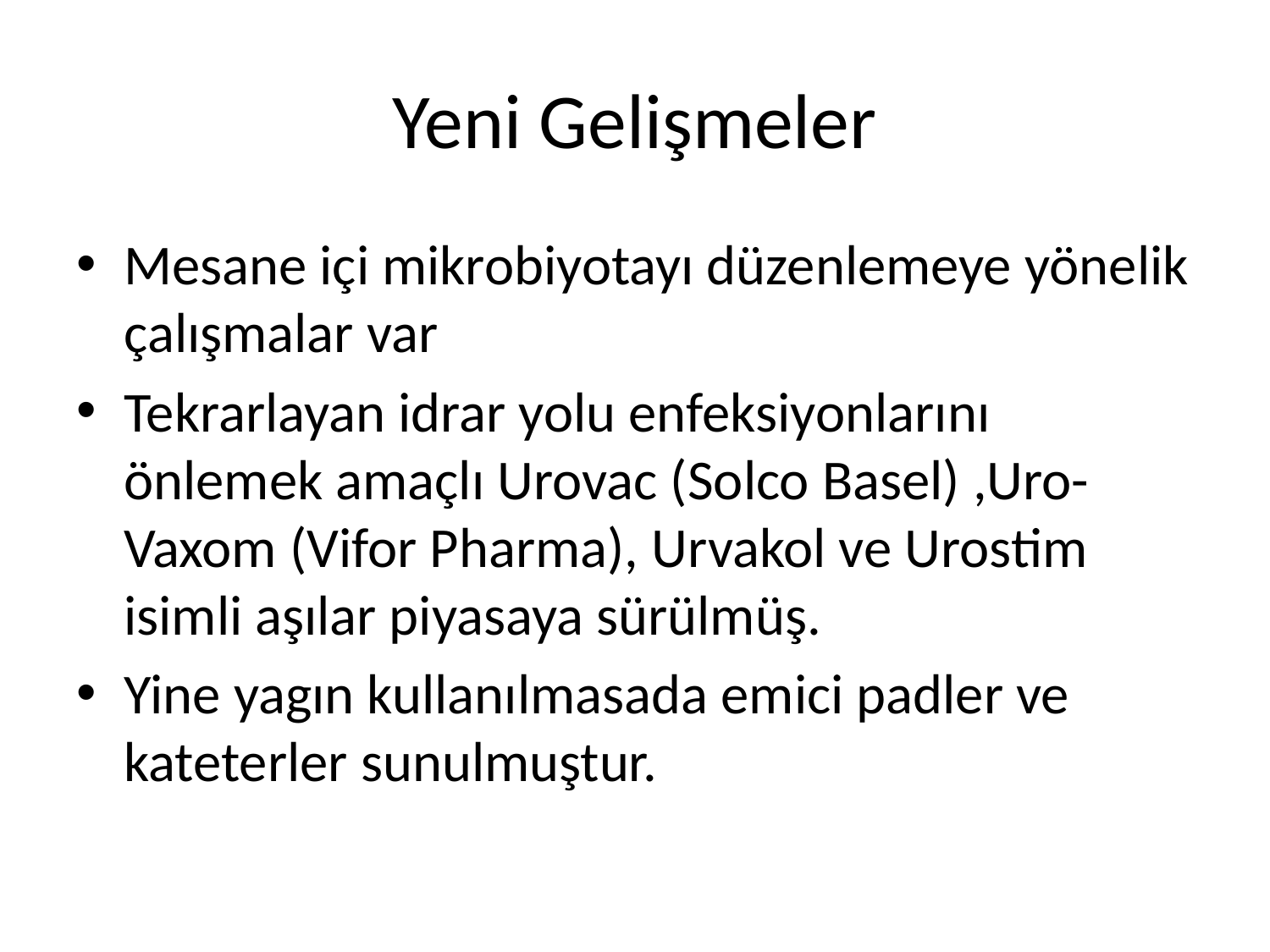

# Yeni Gelişmeler
Mesane içi mikrobiyotayı düzenlemeye yönelik çalışmalar var
Tekrarlayan idrar yolu enfeksiyonlarını önlemek amaçlı Urovac (Solco Basel) ,Uro-Vaxom (Vifor Pharma), Urvakol ve Urostim isimli aşılar piyasaya sürülmüş.
Yine yagın kullanılmasada emici padler ve kateterler sunulmuştur.